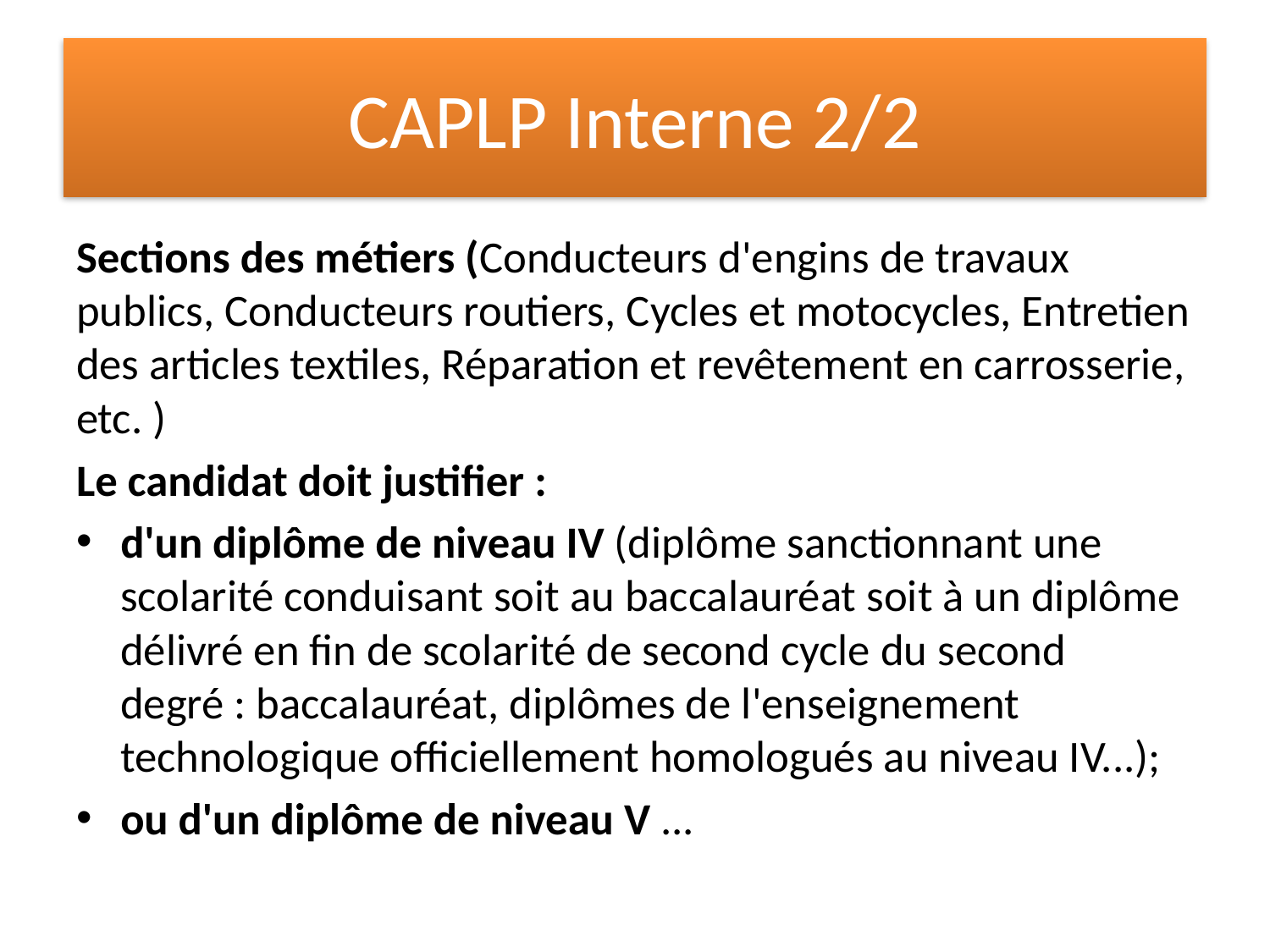

# CAPLP Interne 2/2
Sections des métiers (Conducteurs d'engins de travaux publics, Conducteurs routiers, Cycles et motocycles, Entretien des articles textiles, Réparation et revêtement en carrosserie, etc. )
Le candidat doit justifier :
d'un diplôme de niveau IV (diplôme sanctionnant une scolarité conduisant soit au baccalauréat soit à un diplôme délivré en fin de scolarité de second cycle du second degré : baccalauréat, diplômes de l'enseignement technologique officiellement homologués au niveau IV...);
ou d'un diplôme de niveau V ...